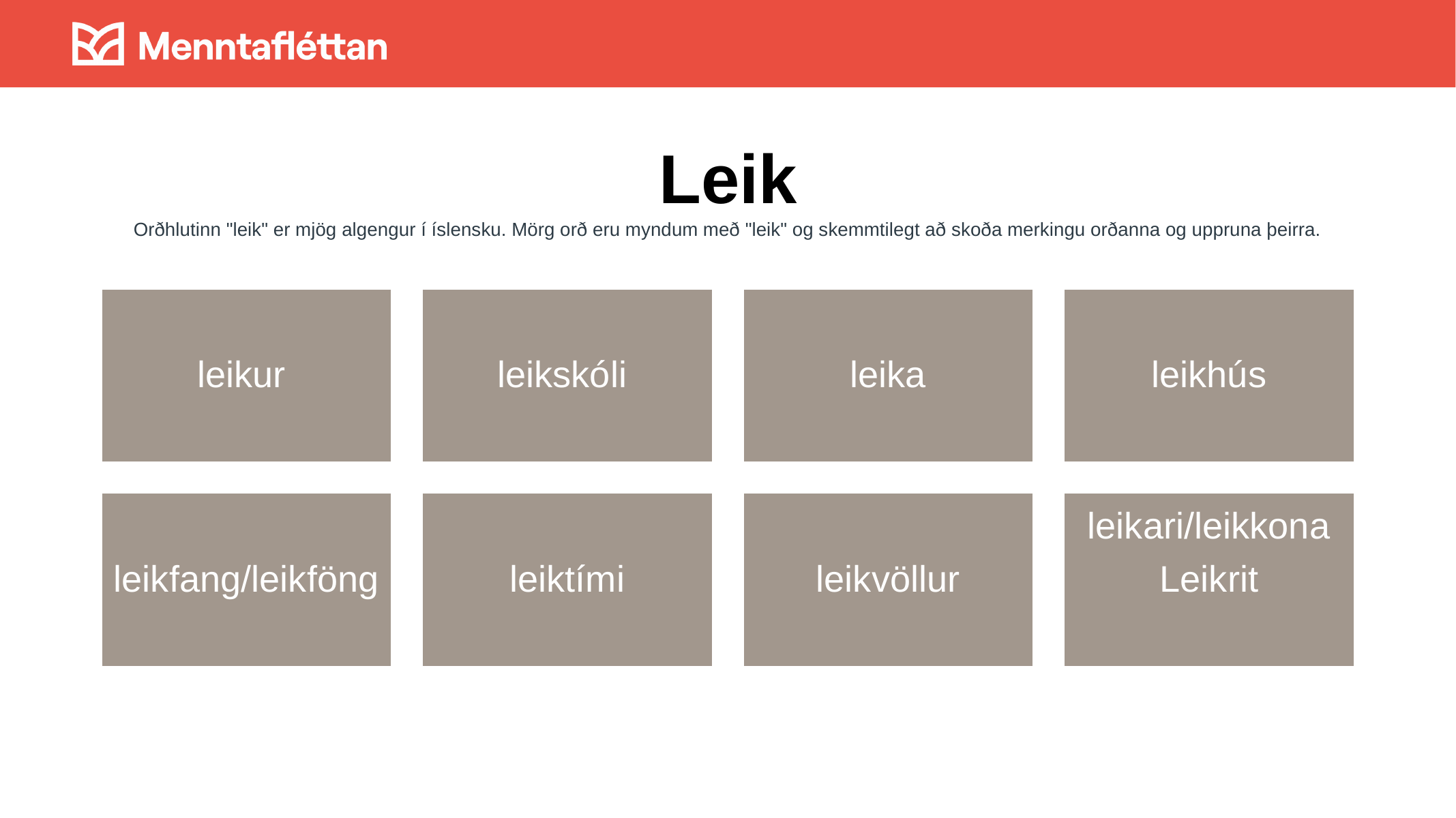

# Leik Orðhlutinn "leik" er mjög algengur í íslensku. Mörg orð eru myndum með "leik" og skemmtilegt að skoða merkingu orðanna og uppruna þeirra.
leikur
leikskóli
leika
leikhús
leikfang/leikföng
leiktími
leikvöllur
leikari/leikkona
Leikrit